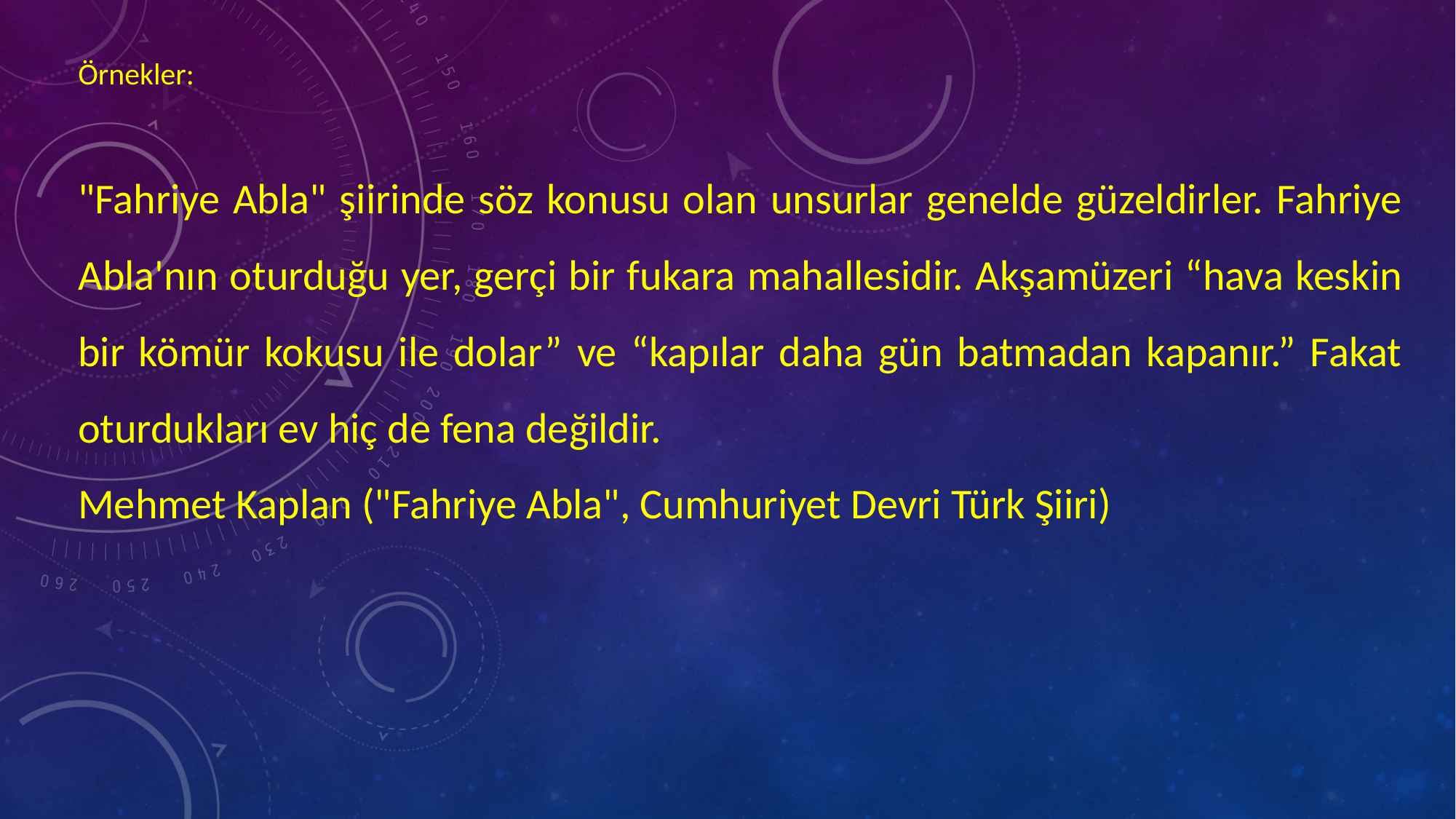

Örnekler:

"Fahriye Abla" şiirinde söz konusu olan unsurlar genelde güzeldirler. Fahriye Abla'nın oturduğu yer, gerçi bir fukara mahallesidir. Akşamüzeri “hava keskin bir kömür kokusu ile dolar” ve “kapılar daha gün batmadan kapanır.” Fakat oturdukları ev hiç de fena değildir.
Mehmet Kaplan ("Fahriye Abla", Cumhuriyet Devri Türk Şiiri)